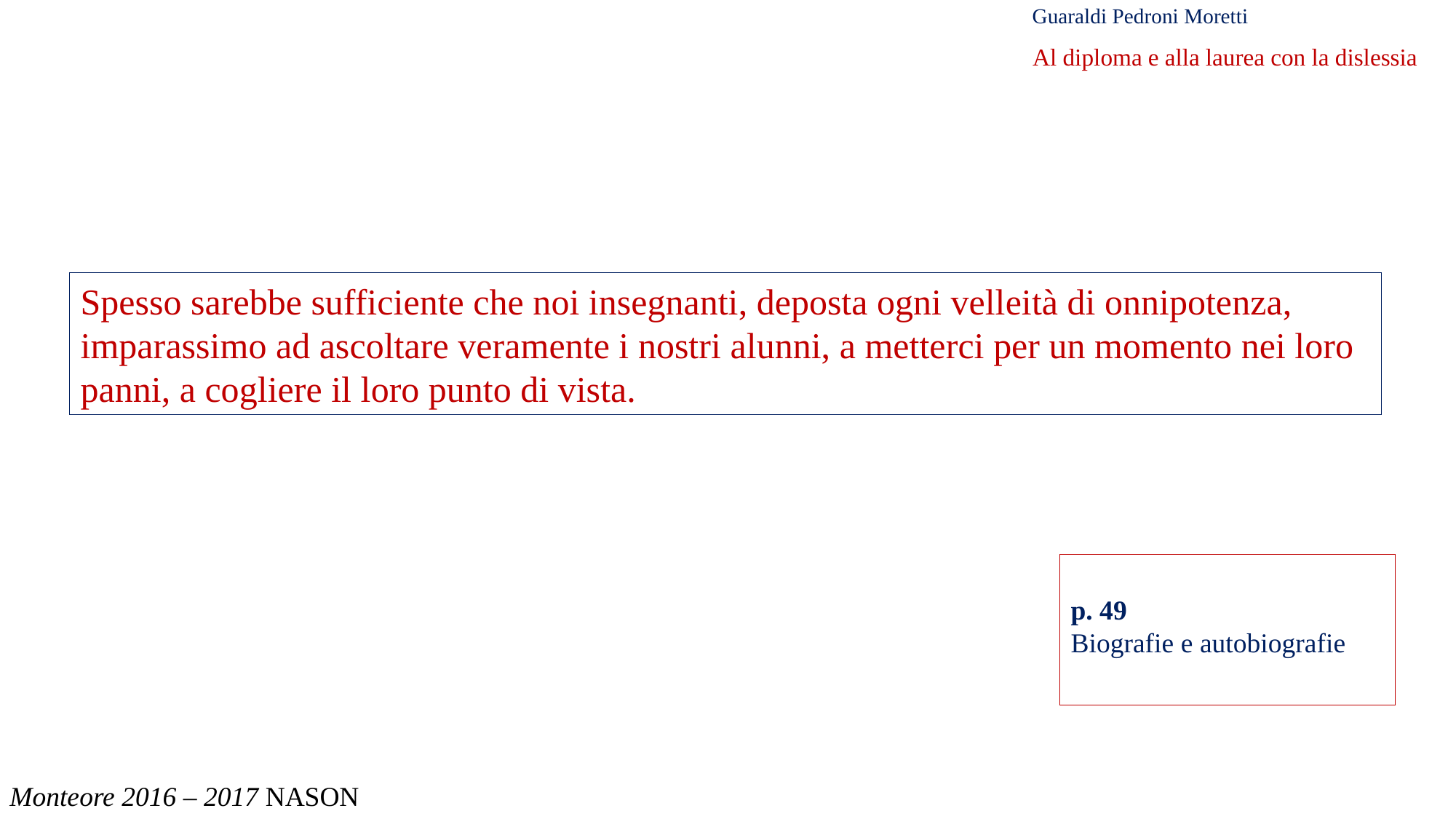

Guaraldi Pedroni Moretti
Al diploma e alla laurea con la dislessia

Spesso sarebbe sufficiente che noi insegnanti, deposta ogni velleità di onnipotenza, imparassimo ad ascoltare veramente i nostri alunni, a metterci per un momento nei loro panni, a cogliere il loro punto di vista.

p. 49
Biografie e autobiografie
Monteore 2016 – 2017 NASON